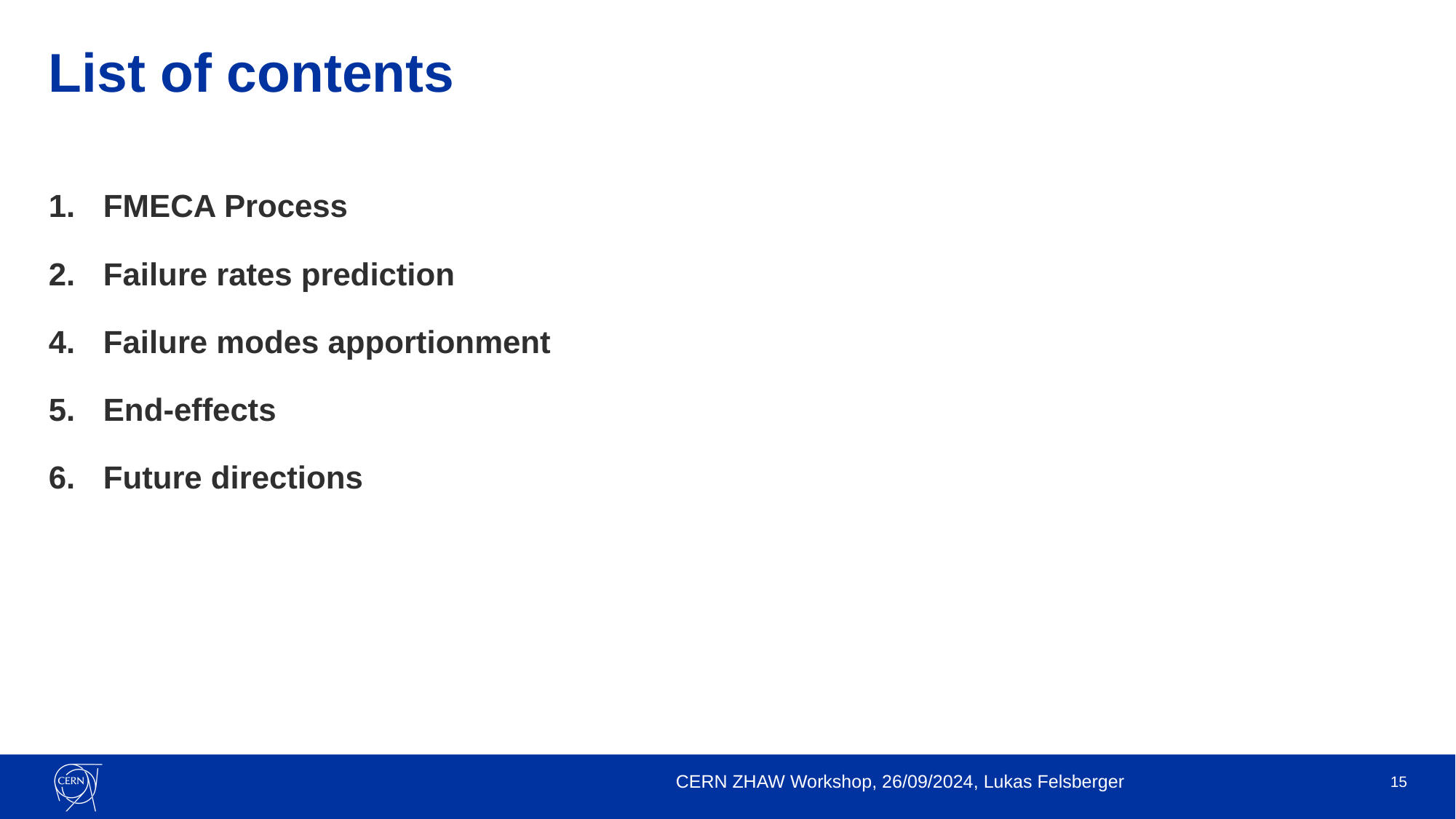

# List of contents
FMECA Process
Failure rates prediction
Failure modes apportionment
End-effects
Future directions

CERN ZHAW Workshop, 26/09/2024, Lukas Felsberger
15